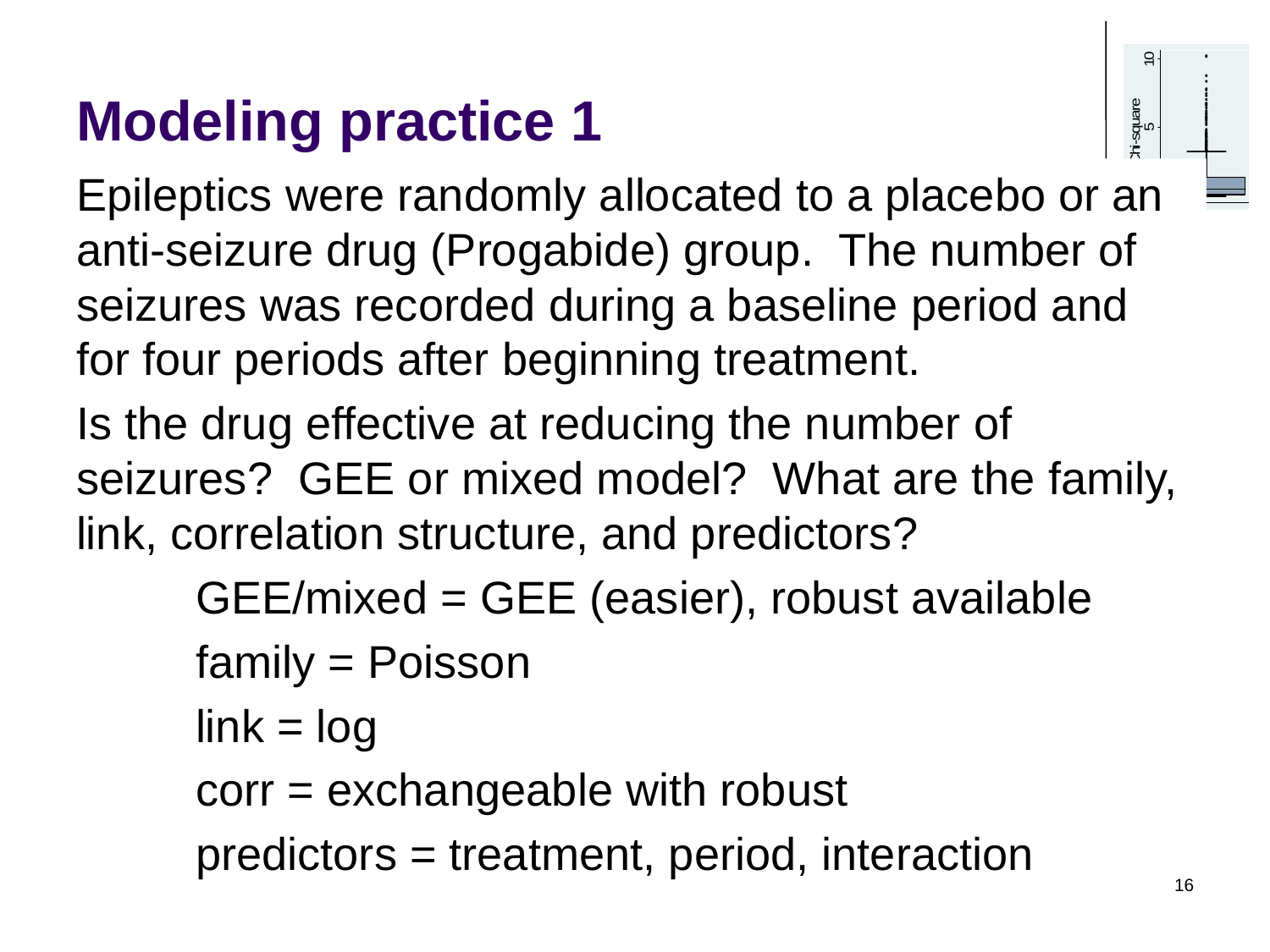

# Modeling practice 1
Epileptics were randomly allocated to a placebo or an anti-seizure drug (Progabide) group.  The number of seizures was recorded during a baseline period and for four periods after beginning treatment.
Is the drug effective at reducing the number of seizures?  GEE or mixed model?  What are the family, link, correlation structure, and predictors?
GEE/mixed = GEE (easier), robust available
family = Poisson
link = log
corr = exchangeable with robust
predictors = treatment, period, interaction

16